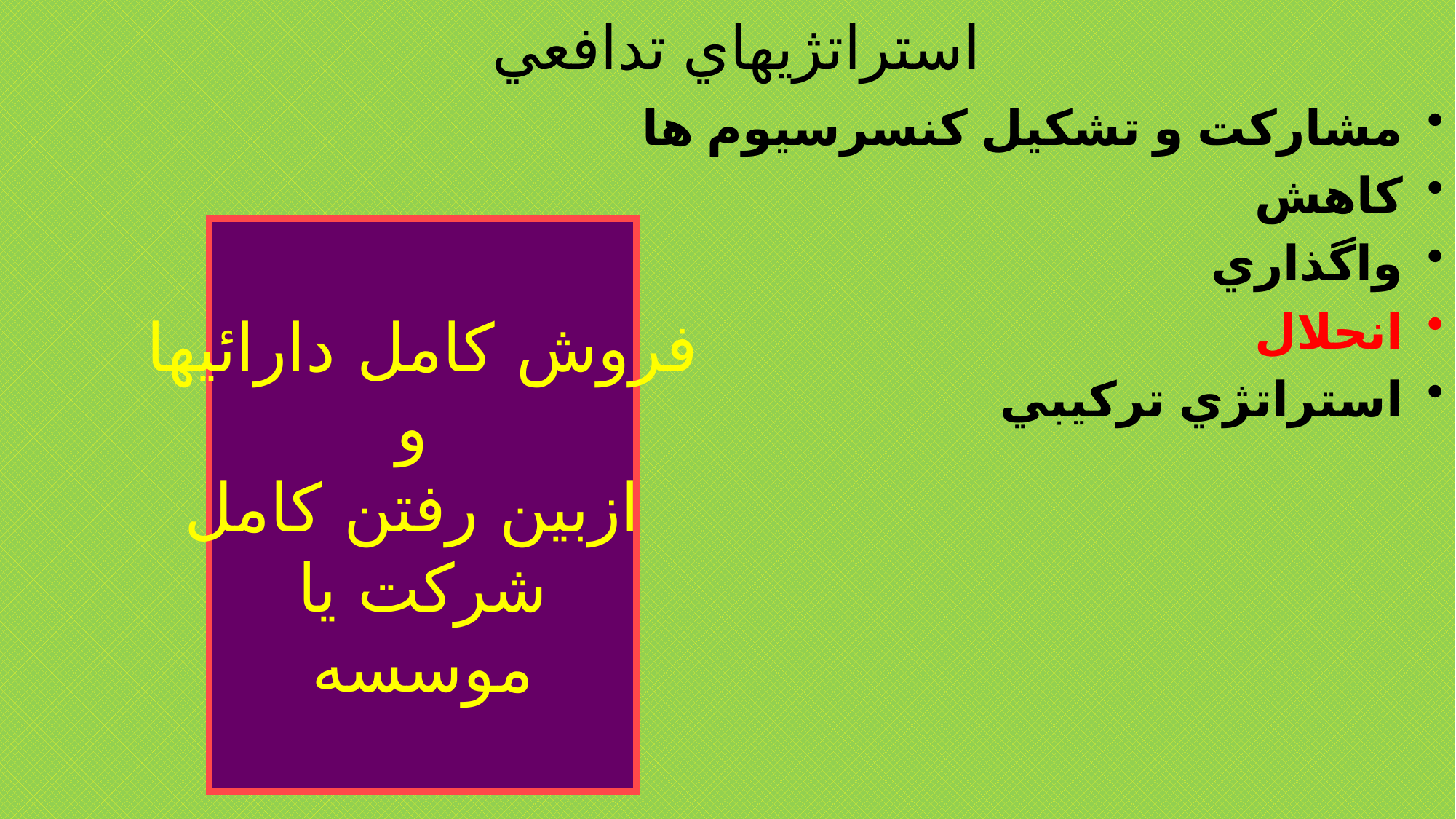

# استراتژيهاي تدافعي
مشاركت و تشكيل كنسرسيوم ها
كاهش
واگذاري
انحلال
استراتژي تركيبي
فروش كامل دارائيها
و
ازبين رفتن كامل
شركت يا
موسسه